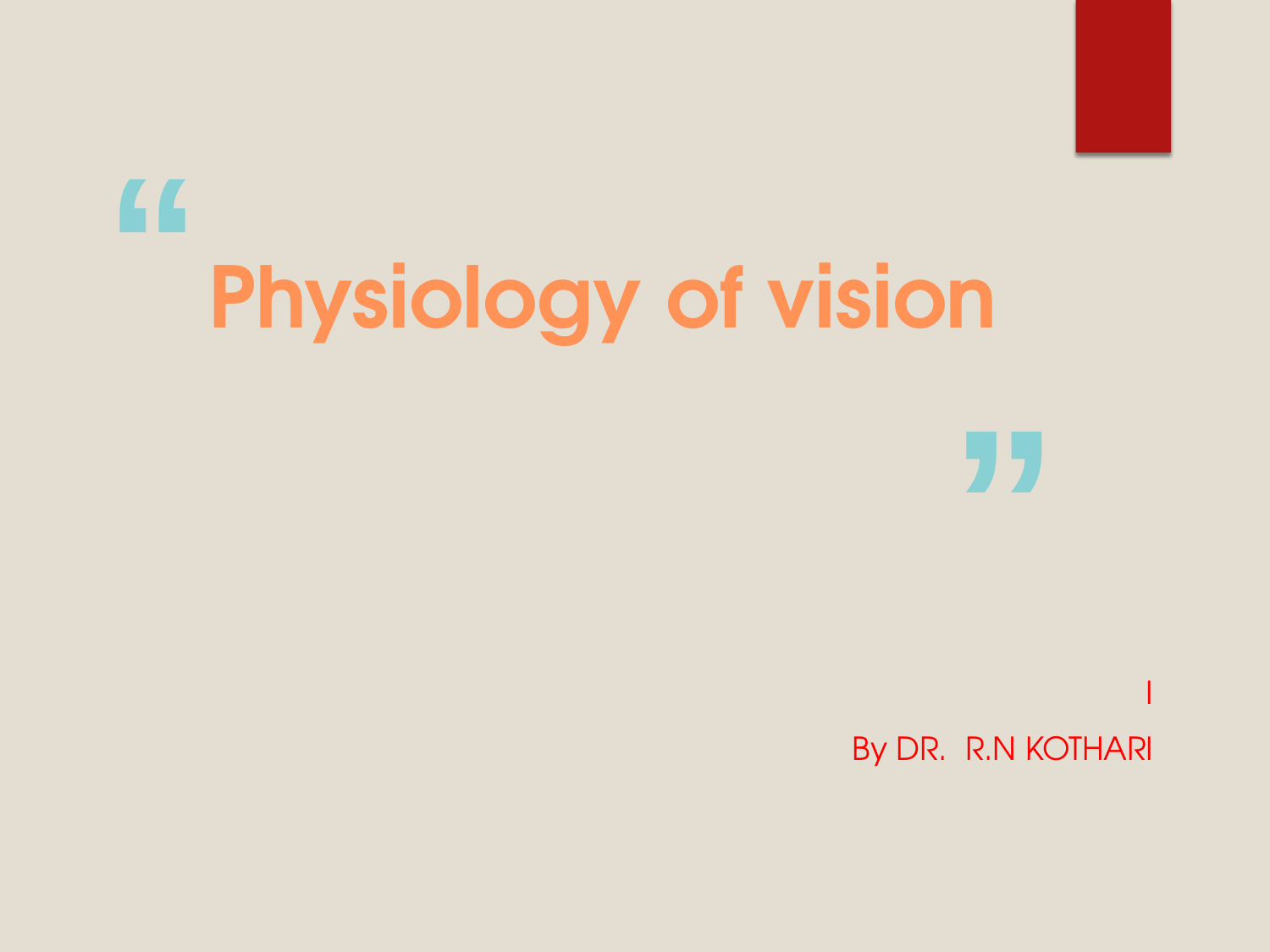

# “Physiology of vision
”
I
By DR.  R.N KOTHARI